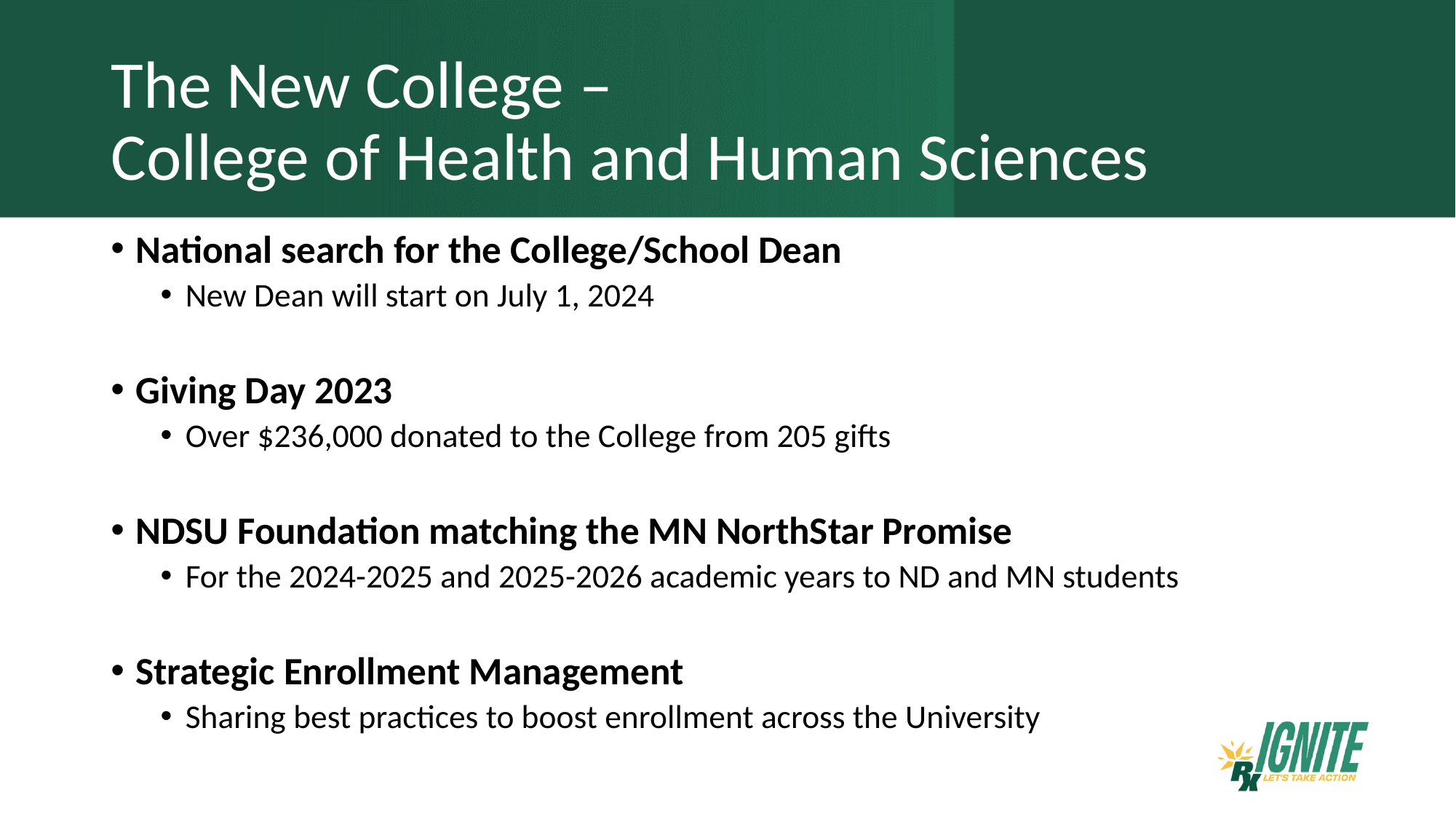

# The New College – College of Health and Human Sciences
National search for the College/School Dean
New Dean will start on July 1, 2024

Giving Day 2023
Over $236,000 donated to the College from 205 gifts

NDSU Foundation matching the MN NorthStar Promise
For the 2024-2025 and 2025-2026 academic years to ND and MN students

Strategic Enrollment Management
Sharing best practices to boost enrollment across the University